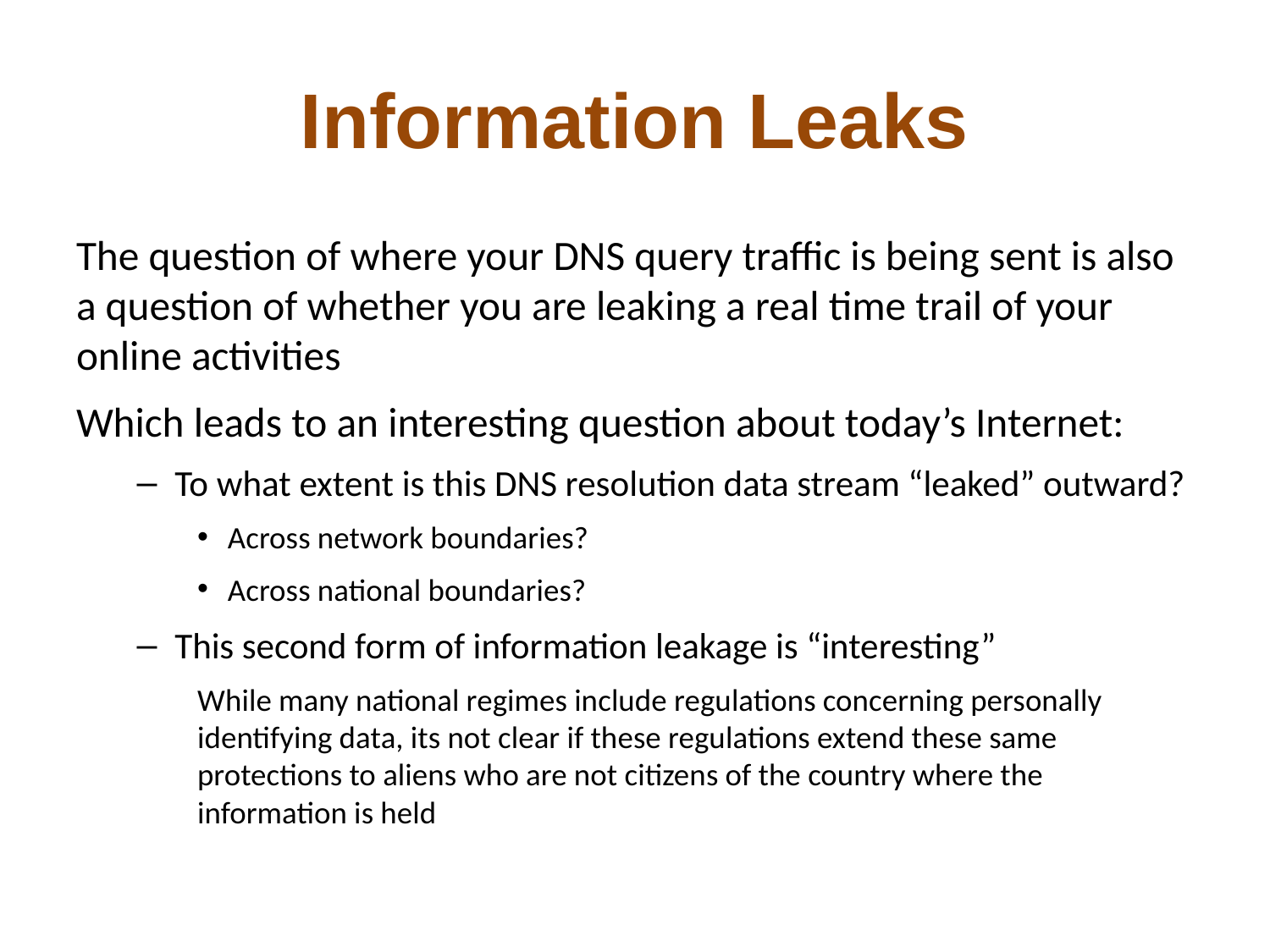

# Information Leaks
The question of where your DNS query traffic is being sent is also a question of whether you are leaking a real time trail of your online activities
Which leads to an interesting question about today’s Internet:
To what extent is this DNS resolution data stream “leaked” outward?
Across network boundaries?
Across national boundaries?
This second form of information leakage is “interesting”
While many national regimes include regulations concerning personally identifying data, its not clear if these regulations extend these same protections to aliens who are not citizens of the country where the information is held